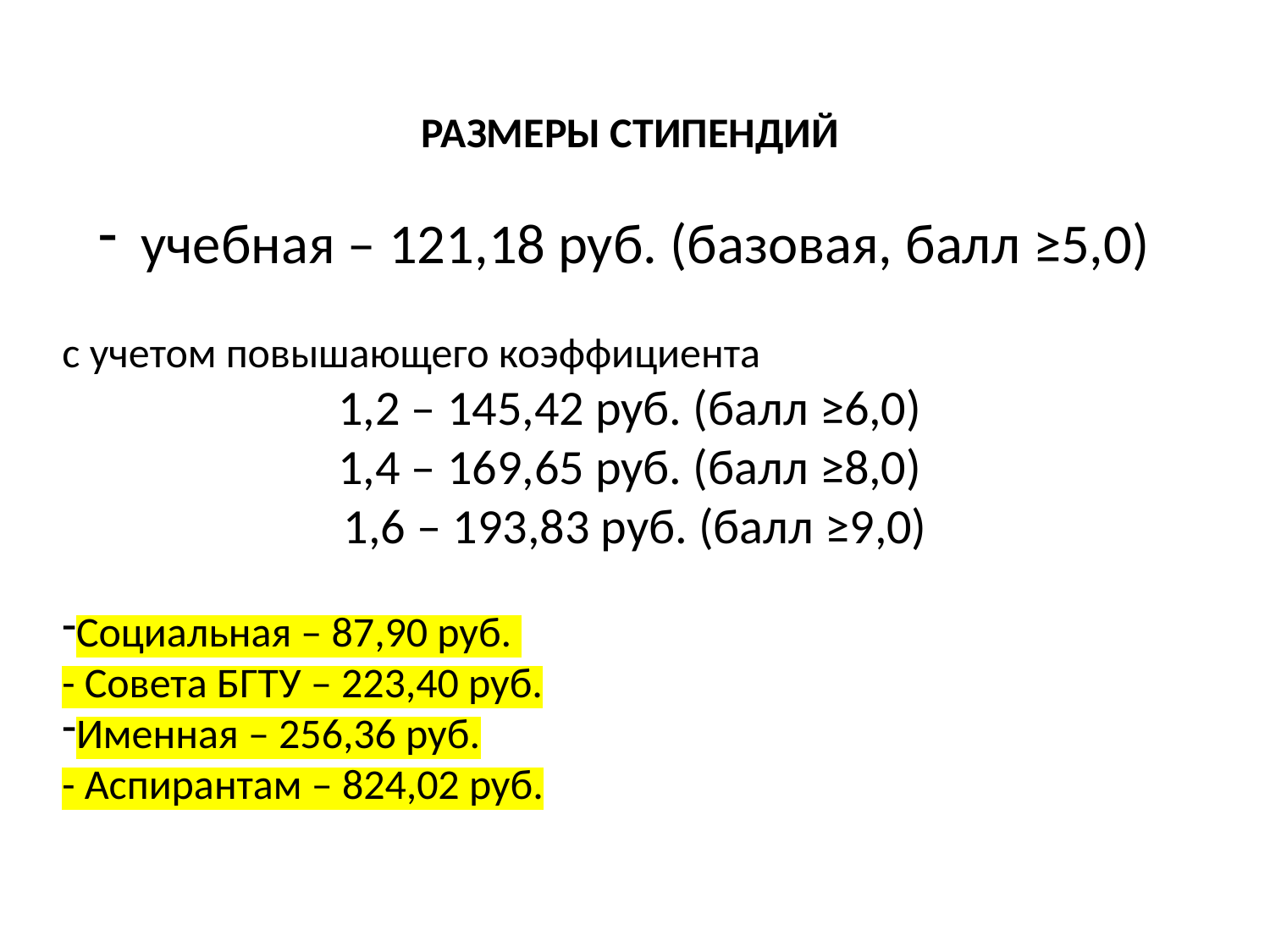

РАЗМЕРЫ СТИПЕНДИЙ
 учебная – 121,18 руб. (базовая, балл ≥5,0)

с учетом повышающего коэффициента
1,2 – 145,42 руб. (балл ≥6,0)
1,4 – 169,65 руб. (балл ≥8,0)
 1,6 – 193,83 руб. (балл ≥9,0)

Социальная – 87,90 руб. 
- Совета БГТУ – 223,40 руб.
Именная – 256,36 руб.
- Аспирантам – 824,02 руб.